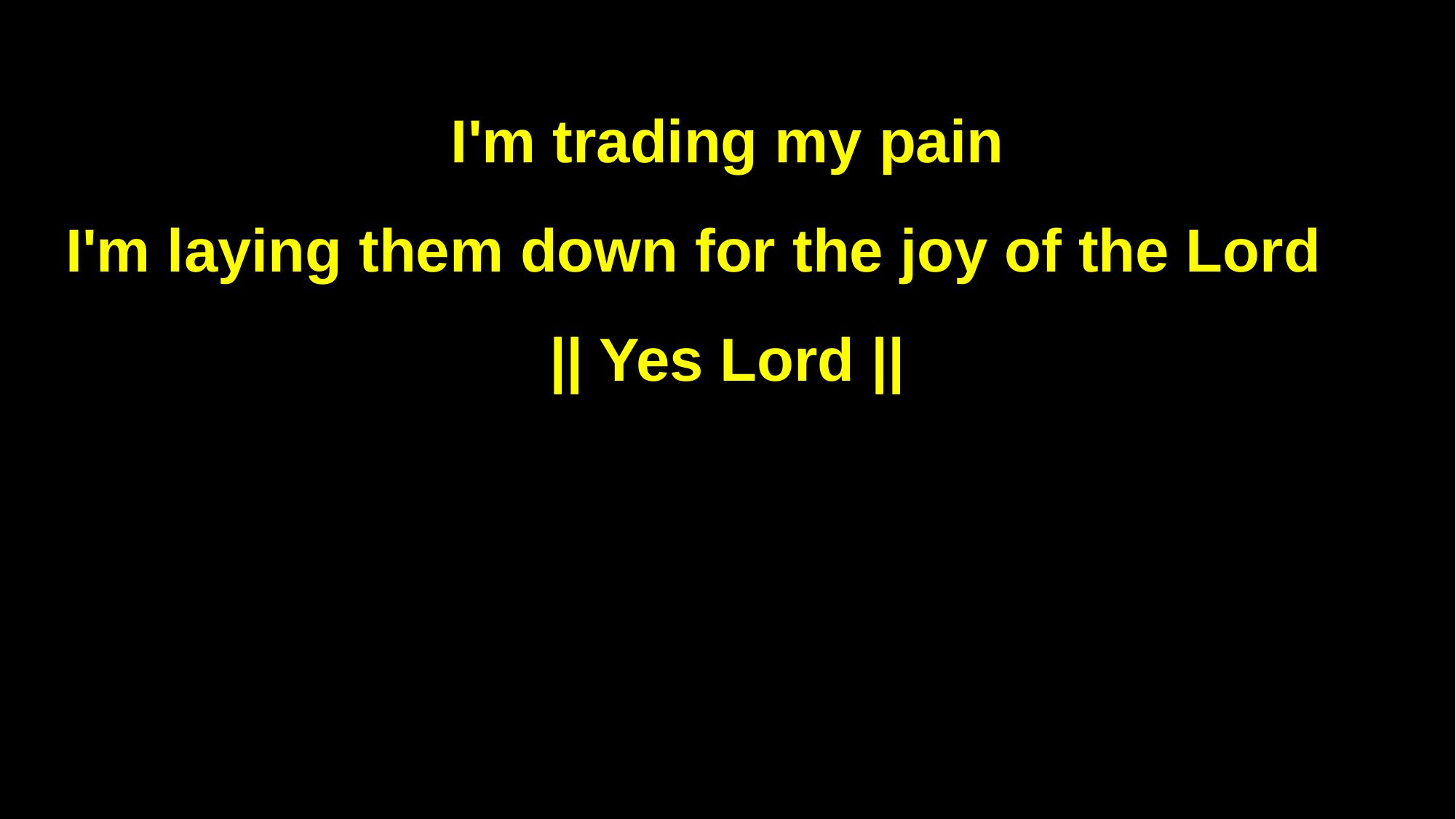

I'm trading my pain
I'm laying them down for the joy of the Lord     || Yes Lord ||